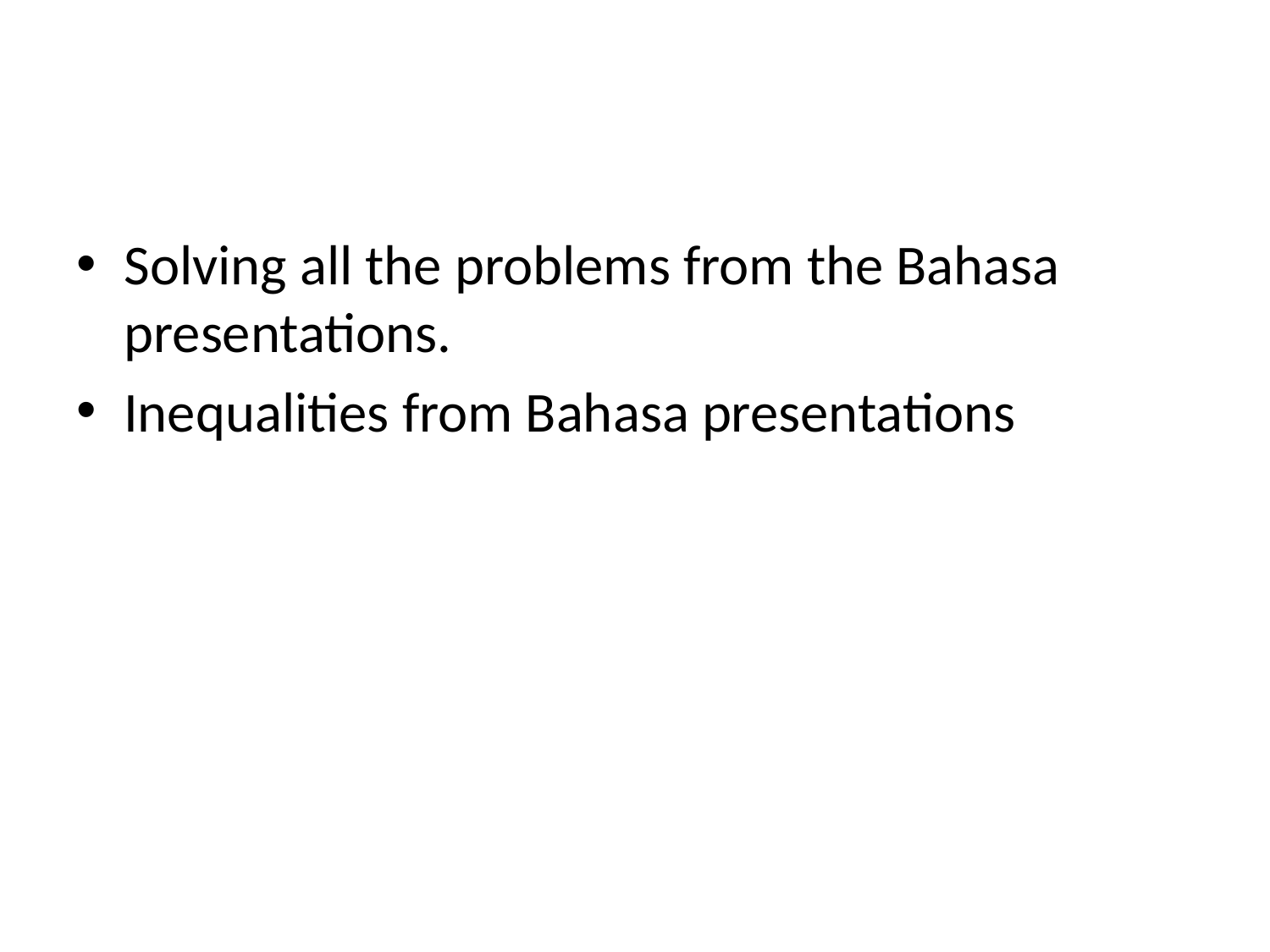

Solving all the problems from the Bahasa presentations.
Inequalities from Bahasa presentations